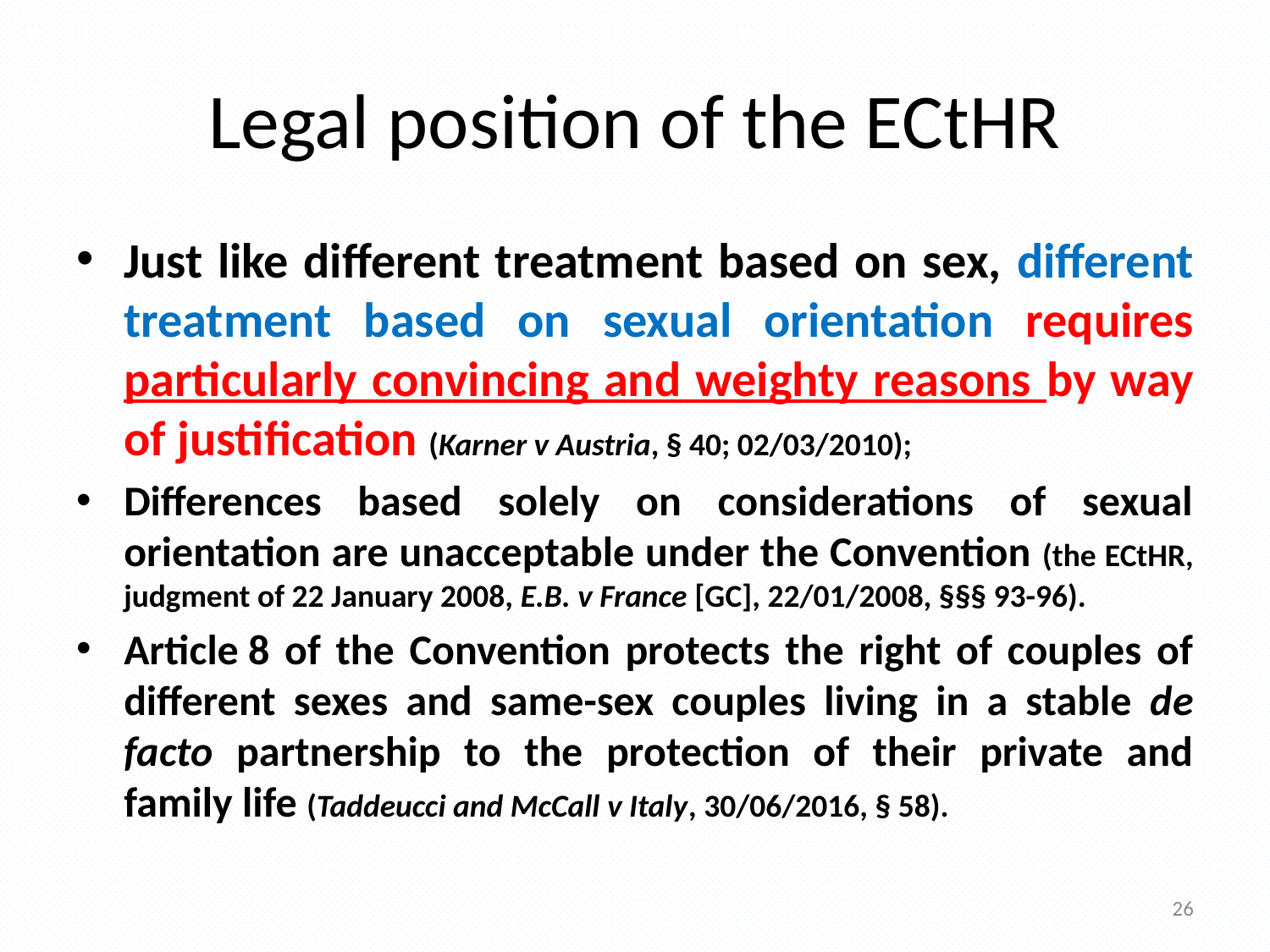

# Legal position of the ECtHR
Just like different treatment based on sex, different treatment based on sexual orientation requires particularly convincing and weighty reasons by way of justification (Karner v Austria, § 40; 02/03/2010);
Differences based solely on considerations of sexual orientation are unacceptable under the Convention (the ECtHR, judgment of 22 January 2008, E.B. v France [GC], 22/01/2008, §§§ 93-96).
Article 8 of the Convention protects the right of couples of different sexes and same-sex couples living in a stable de facto partnership to the protection of their private and family life (Taddeucci and McCall v Italy, 30/06/2016, § 58).
26